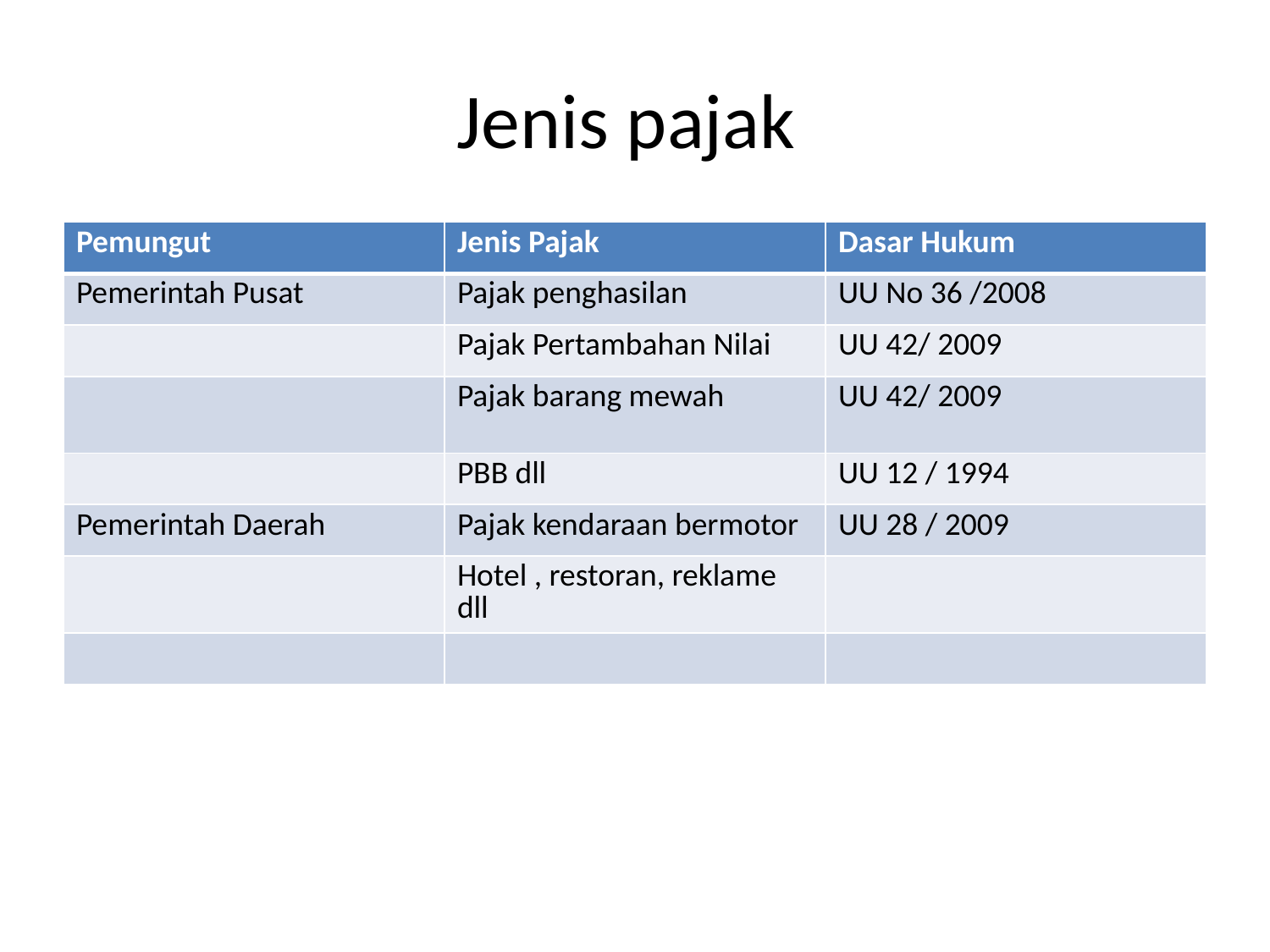

# Jenis pajak
| Pemungut | Jenis Pajak | Dasar Hukum |
| --- | --- | --- |
| Pemerintah Pusat | Pajak penghasilan | UU No 36 /2008 |
|  | Pajak Pertambahan Nilai | UU 42/ 2009 |
|  | Pajak barang mewah | UU 42/ 2009 |
|  | PBB dll | UU 12 / 1994 |
| Pemerintah Daerah | Pajak kendaraan bermotor | UU 28 / 2009 |
|  | Hotel , restoran, reklame dll |  |
|  |  |  |